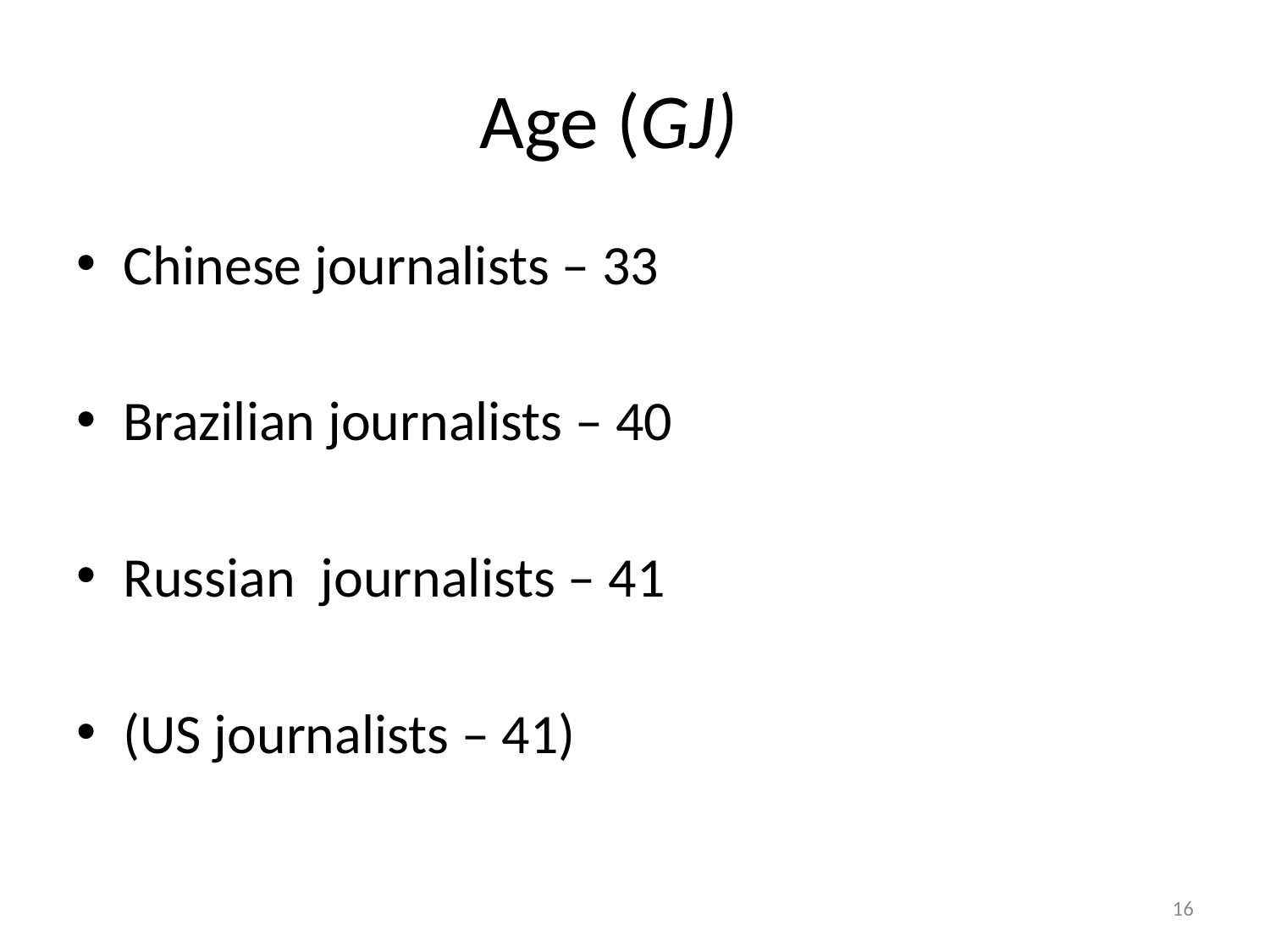

# Age (GJ)
Chinese journalists – 33

Brazilian journalists – 40

Russian  journalists – 41

(US journalists – 41)

16